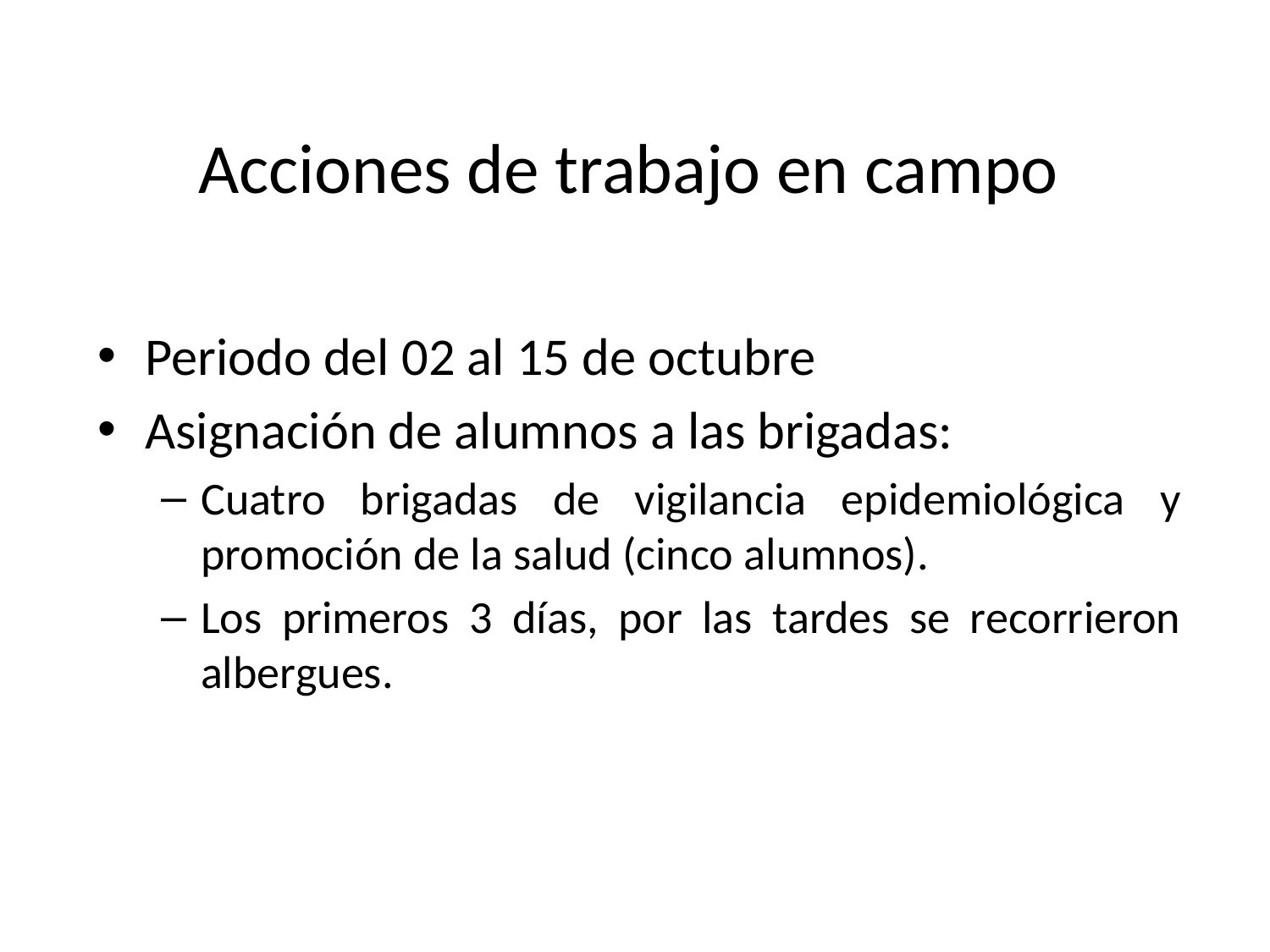

# Acciones de trabajo en campo
Periodo del 02 al 15 de octubre
Asignación de alumnos a las brigadas:
Cuatro brigadas de vigilancia epidemiológica y promoción de la salud (cinco alumnos).
Los primeros 3 días, por las tardes se recorrieron albergues.